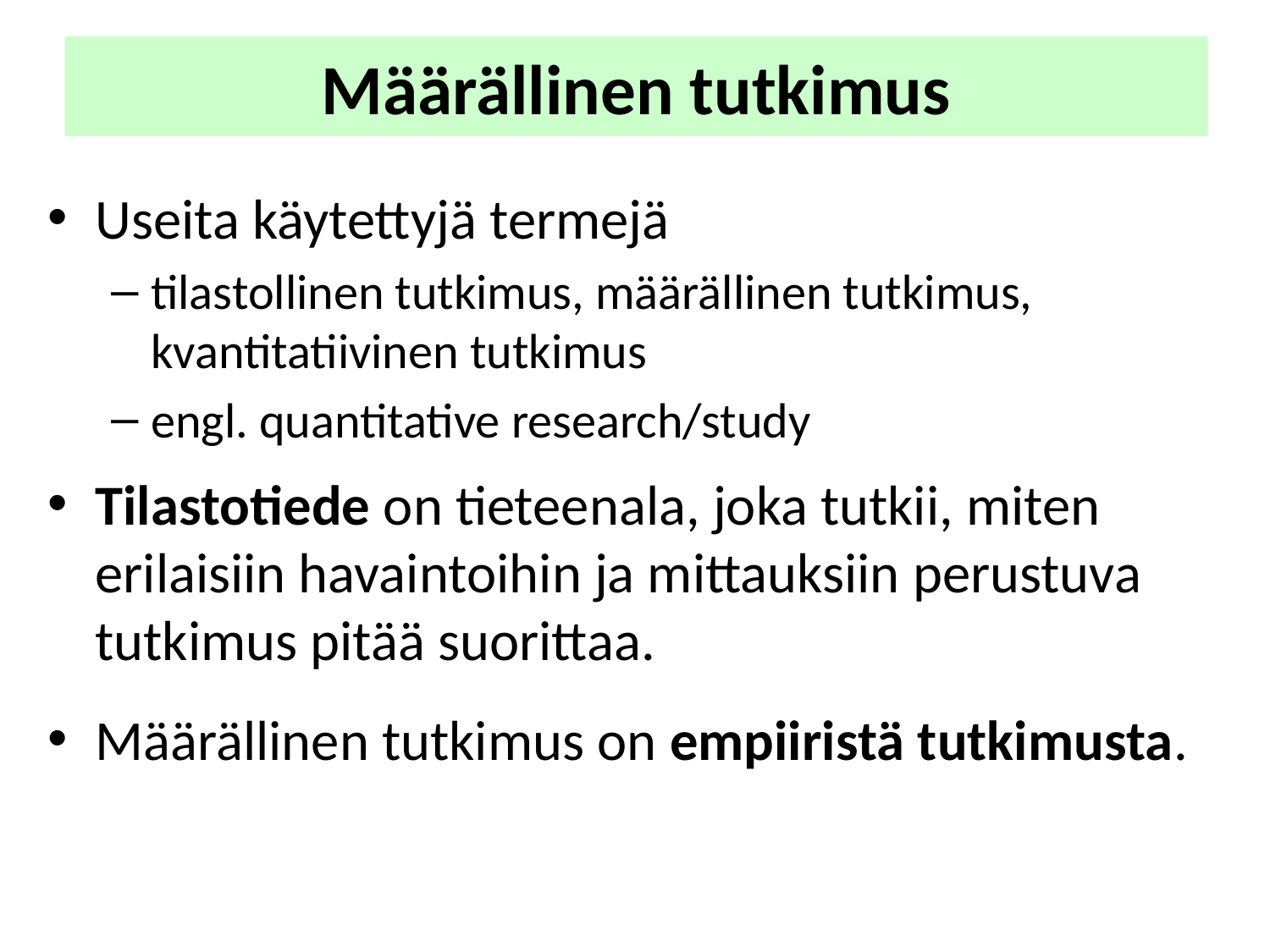

# Määrällinen tutkimus
Useita käytettyjä termejä
tilastollinen tutkimus, määrällinen tutkimus, kvantitatiivinen tutkimus
engl. quantitative research/study
Tilastotiede on tieteenala, joka tutkii, miten erilaisiin havaintoihin ja mittauksiin perustuva tutkimus pitää suorittaa.
Määrällinen tutkimus on empiiristä tutkimusta.